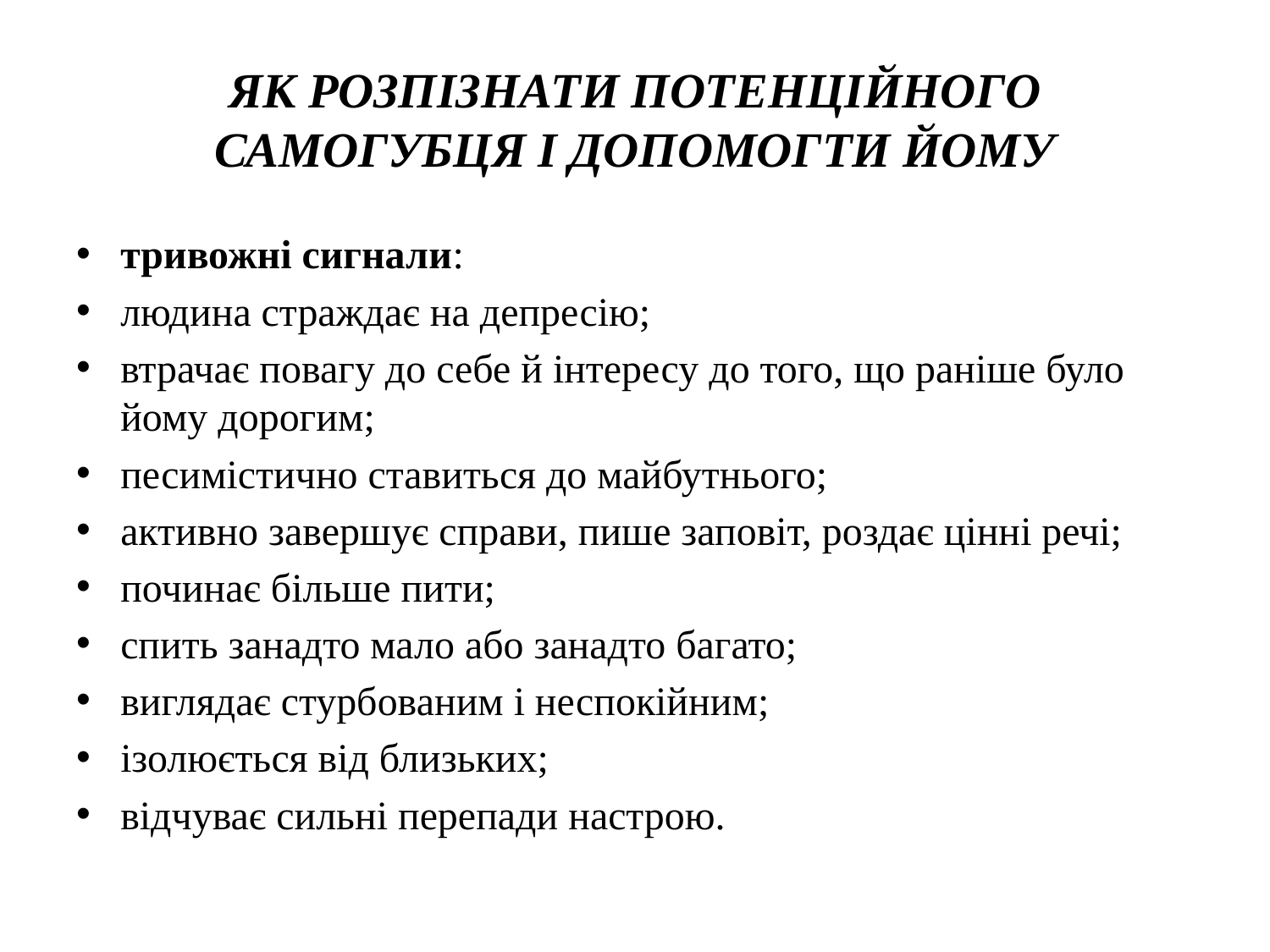

# ЯК РОЗПІЗНАТИ ПОТЕНЦІЙНОГО САМОГУБЦЯ І ДОПОМОГТИ ЙОМУ
тривожні сигнали:
людина страждає на депресію;
втрачає повагу до себе й інтересу до того, що раніше було йому дорогим;
песимістично ставиться до майбутнього;
активно завершує справи, пише заповіт, роздає цінні речі;
починає більше пити;
спить занадто мало або занадто багато;
виглядає стурбованим і неспокійним;
ізолюється від близьких;
відчуває сильні перепади настрою.